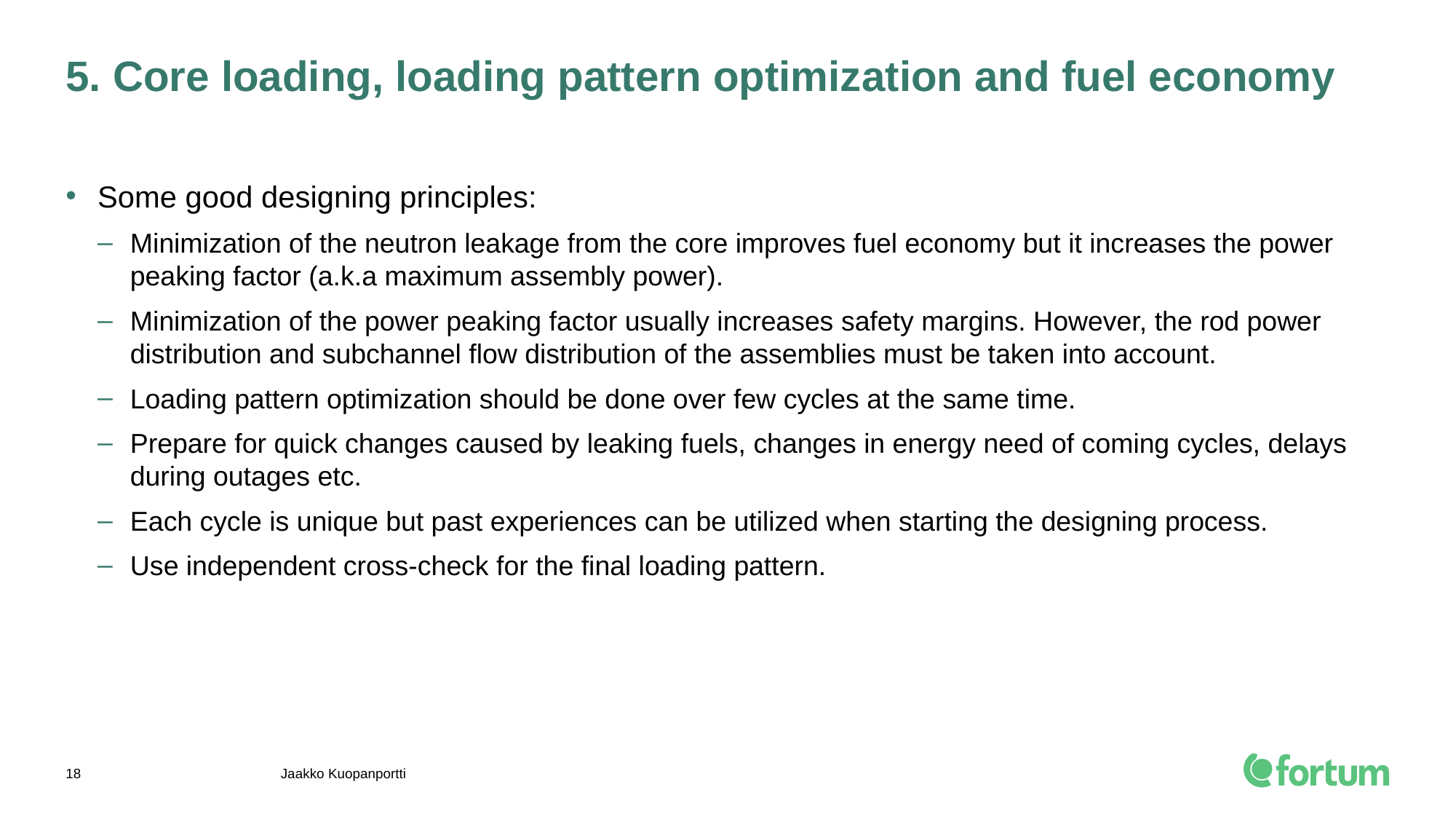

# 5. Core loading, loading pattern optimization and fuel economy
Some good designing principles:
Minimization of the neutron leakage from the core improves fuel economy but it increases the power peaking factor (a.k.a maximum assembly power).
Minimization of the power peaking factor usually increases safety margins. However, the rod power distribution and subchannel flow distribution of the assemblies must be taken into account.
Loading pattern optimization should be done over few cycles at the same time.
Prepare for quick changes caused by leaking fuels, changes in energy need of coming cycles, delays during outages etc.
Each cycle is unique but past experiences can be utilized when starting the designing process.
Use independent cross-check for the final loading pattern.
Jaakko Kuopanportti
18